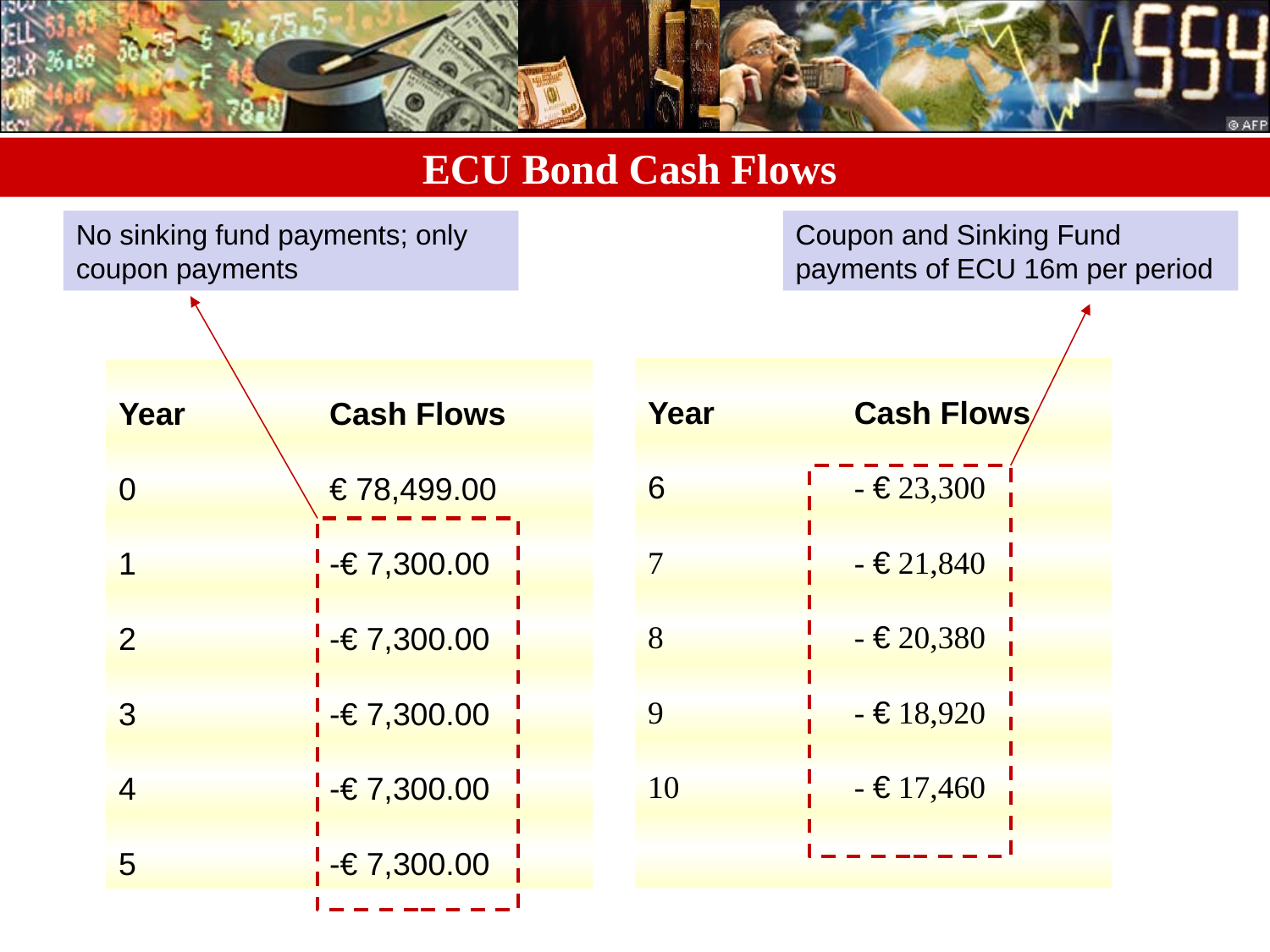

# ECU Bond Cash Flows
No sinking fund payments; only coupon payments
Coupon and Sinking Fund  payments of ECU 16m per period
| Year | Cash Flows |
| --- | --- |
| 6 | - € 23,300 |
| 7 | - € 21,840 |
| 8 | - € 20,380 |
| 9 | - € 18,920 |
| 10 | - € 17,460 |
|  |  |
| Year | Cash Flows |
| --- | --- |
| 0 | € 78,499.00 |
| 1 | -€ 7,300.00 |
| 2 | -€ 7,300.00 |
| 3 | -€ 7,300.00 |
| 4 | -€ 7,300.00 |
| 5 | -€ 7,300.00 |